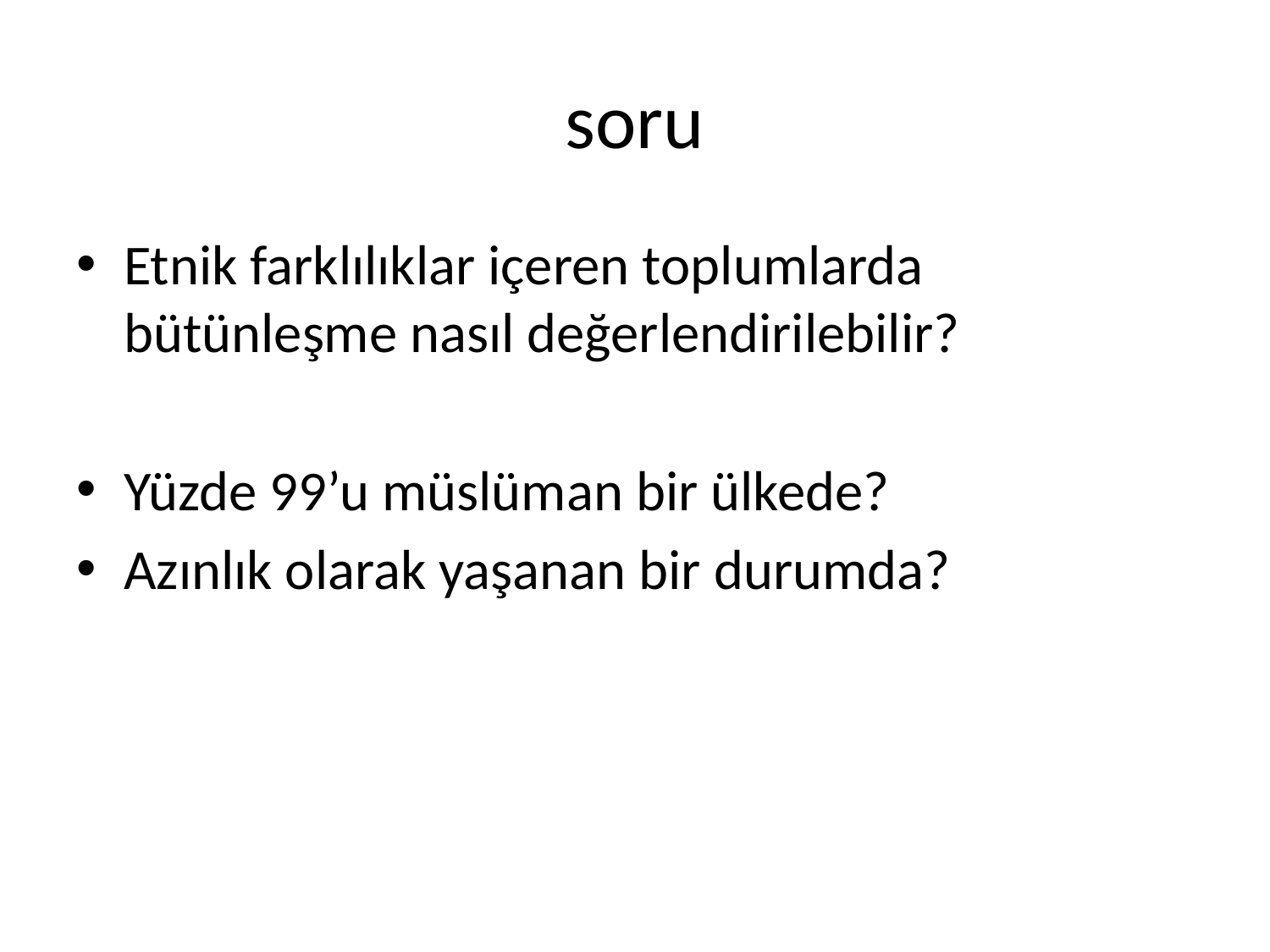

# soru
Etnik farklılıklar içeren toplumlarda bütünleşme nasıl değerlendirilebilir?

Yüzde 99’u müslüman bir ülkede?
Azınlık olarak yaşanan bir durumda?